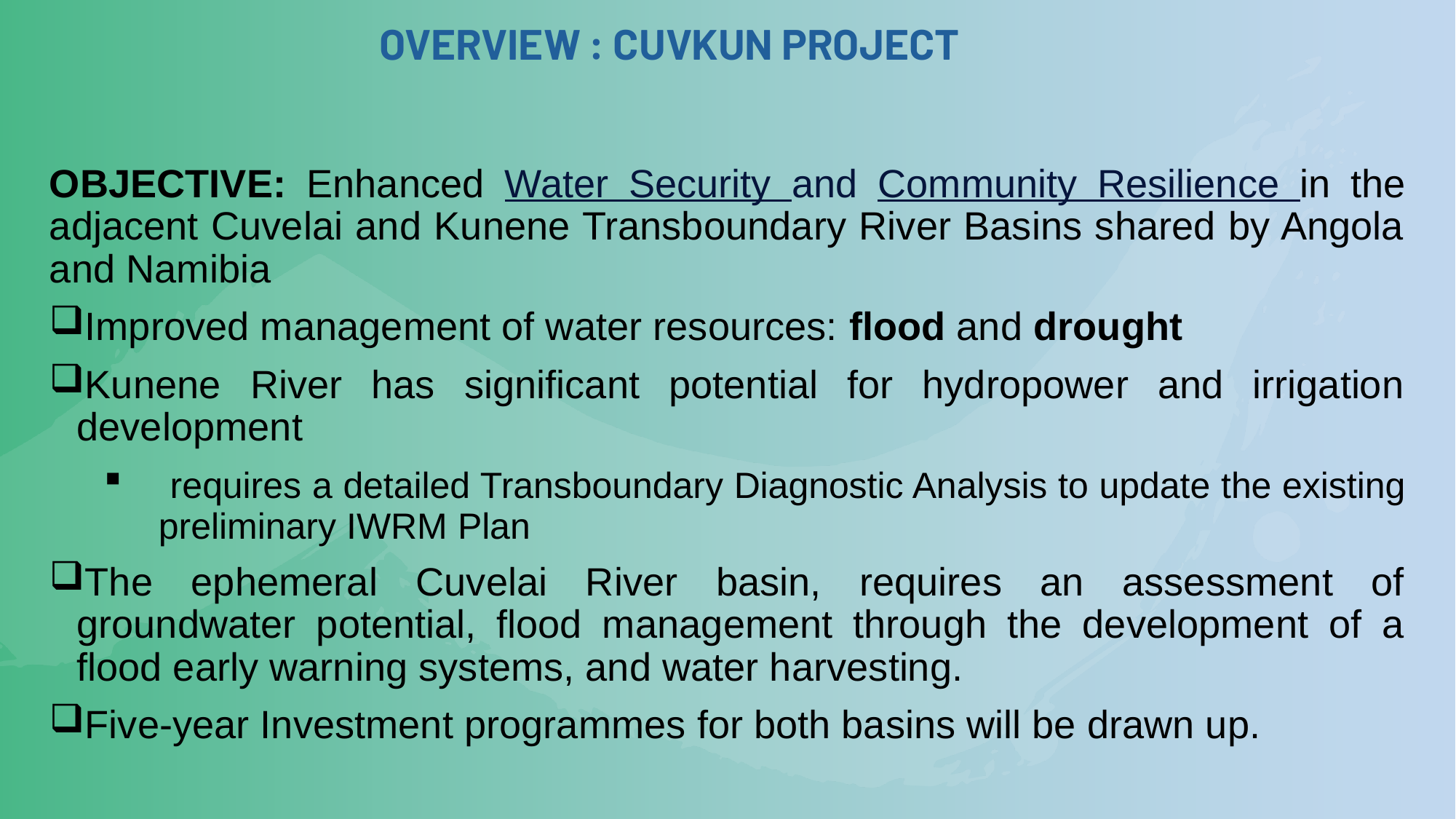

OBJECTIVE: Enhanced Water Security and Community Resilience in the adjacent Cuvelai and Kunene Transboundary River Basins shared by Angola and Namibia
Improved management of water resources: flood and drought
Kunene River has significant potential for hydropower and irrigation development
 requires a detailed Transboundary Diagnostic Analysis to update the existing preliminary IWRM Plan
The ephemeral Cuvelai River basin, requires an assessment of groundwater potential, flood management through the development of a flood early warning systems, and water harvesting.
Five-year Investment programmes for both basins will be drawn up.

OVERVIEW : CUVKUN PROJECT